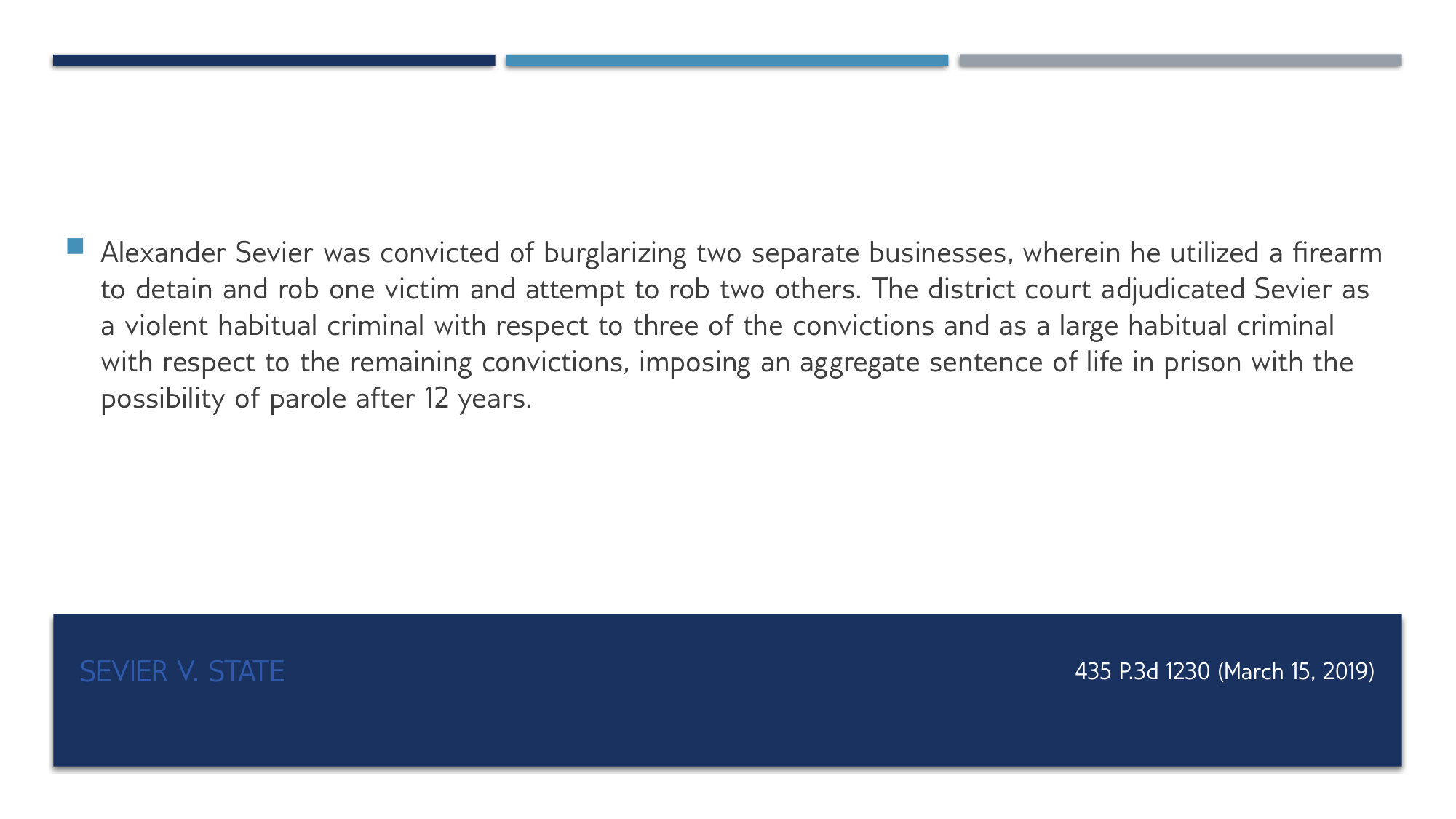

Alexander Sevier was convicted of burglarizing two separate businesses, wherein he utilized a firearm to detain and rob one victim and attempt to rob two others. The district court adjudicated Sevier as a violent habitual criminal with respect to three of the convictions and as a large habitual criminal with respect to the remaining convictions, imposing an aggregate sentence of life in prison with the possibility of parole after 12 years.
# Sevier v. State
435 P.3d 1230 (March 15, 2019)